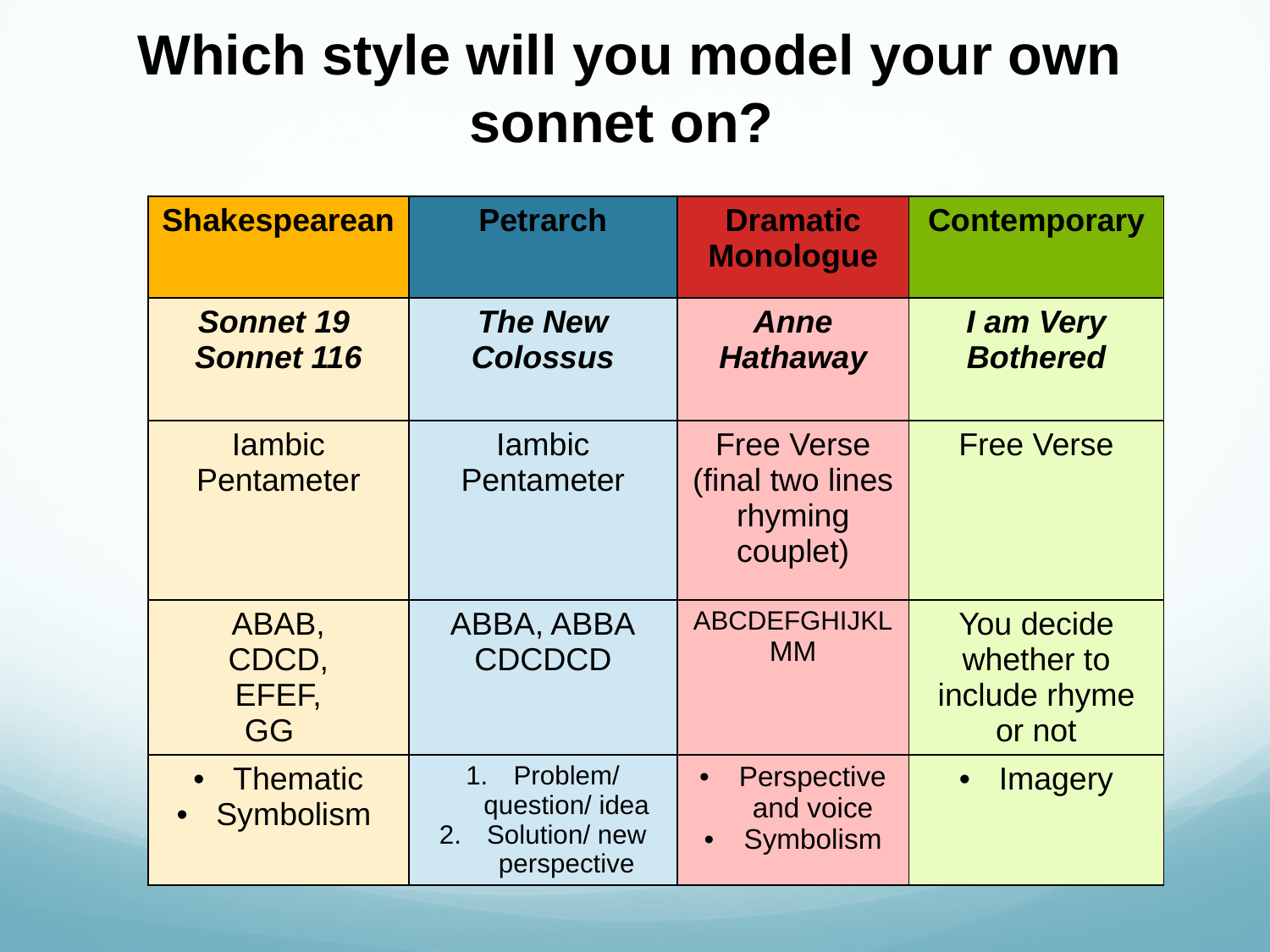

# Which style will you model your own sonnet on?
| Shakespearean | Petrarch | Dramatic Monologue | Contemporary |
| --- | --- | --- | --- |
| Sonnet 19 Sonnet 116 | The New Colossus | Anne Hathaway | I am Very Bothered |
| Iambic Pentameter | Iambic Pentameter | Free Verse (final two lines rhyming couplet) | Free Verse |
| ABAB, CDCD, EFEF, GG | ABBA, ABBA CDCDCD | ABCDEFGHIJKL MM | You decide whether to include rhyme or not |
| Thematic Symbolism | Problem/ question/ idea Solution/ new perspective | Perspective and voice Symbolism | Imagery |